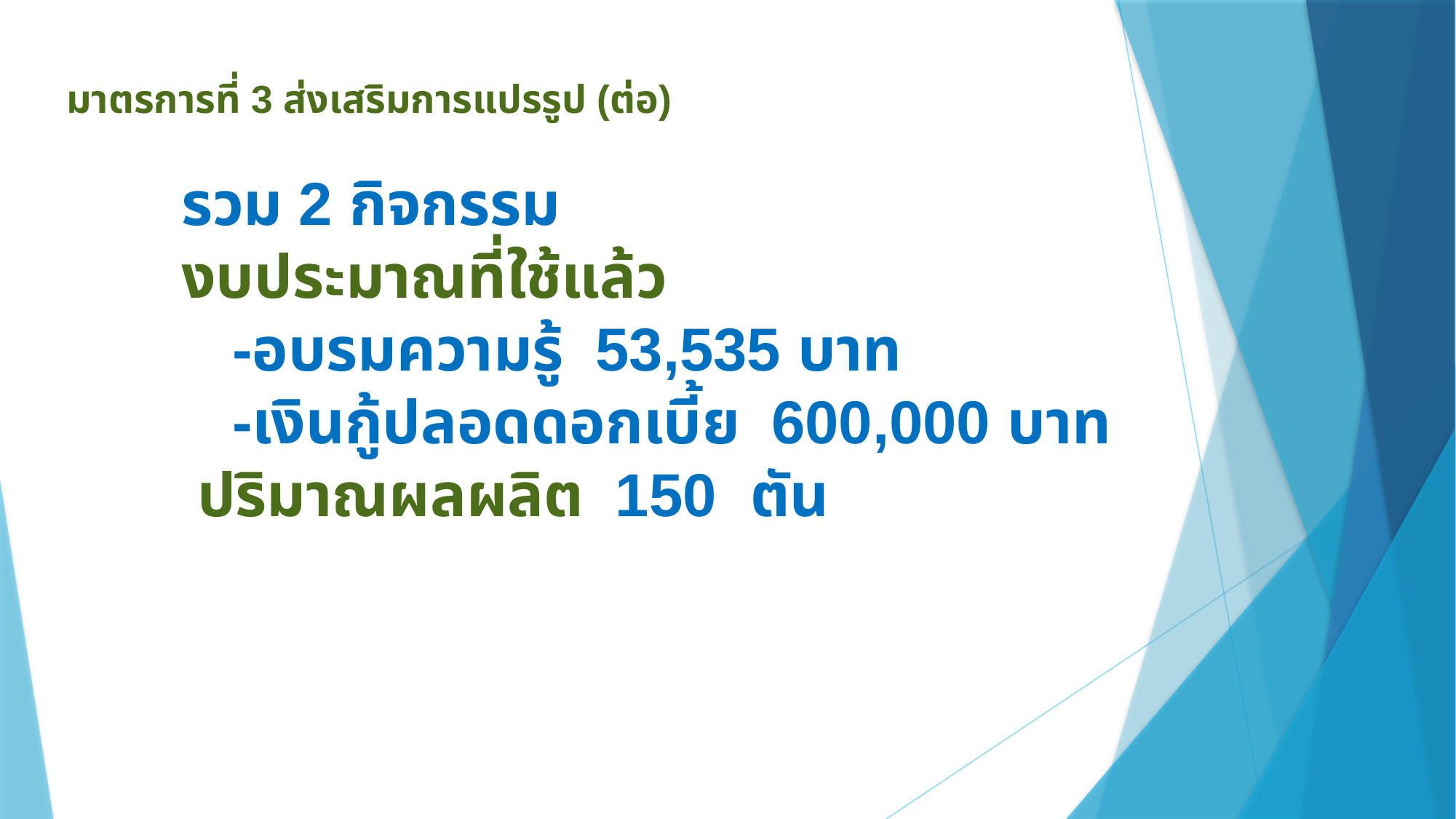

# มาตรการที่ 3 ส่งเสริมการแปรรูป (ต่อ)
รวม 2 กิจกรรม
งบประมาณที่ใช้แล้ว
   -อบรมความรู้  53,535 บาท
   -เงินกู้ปลอดดอกเบี้ย  600,000 บาท
 ปริมาณผลผลิต  150  ตัน